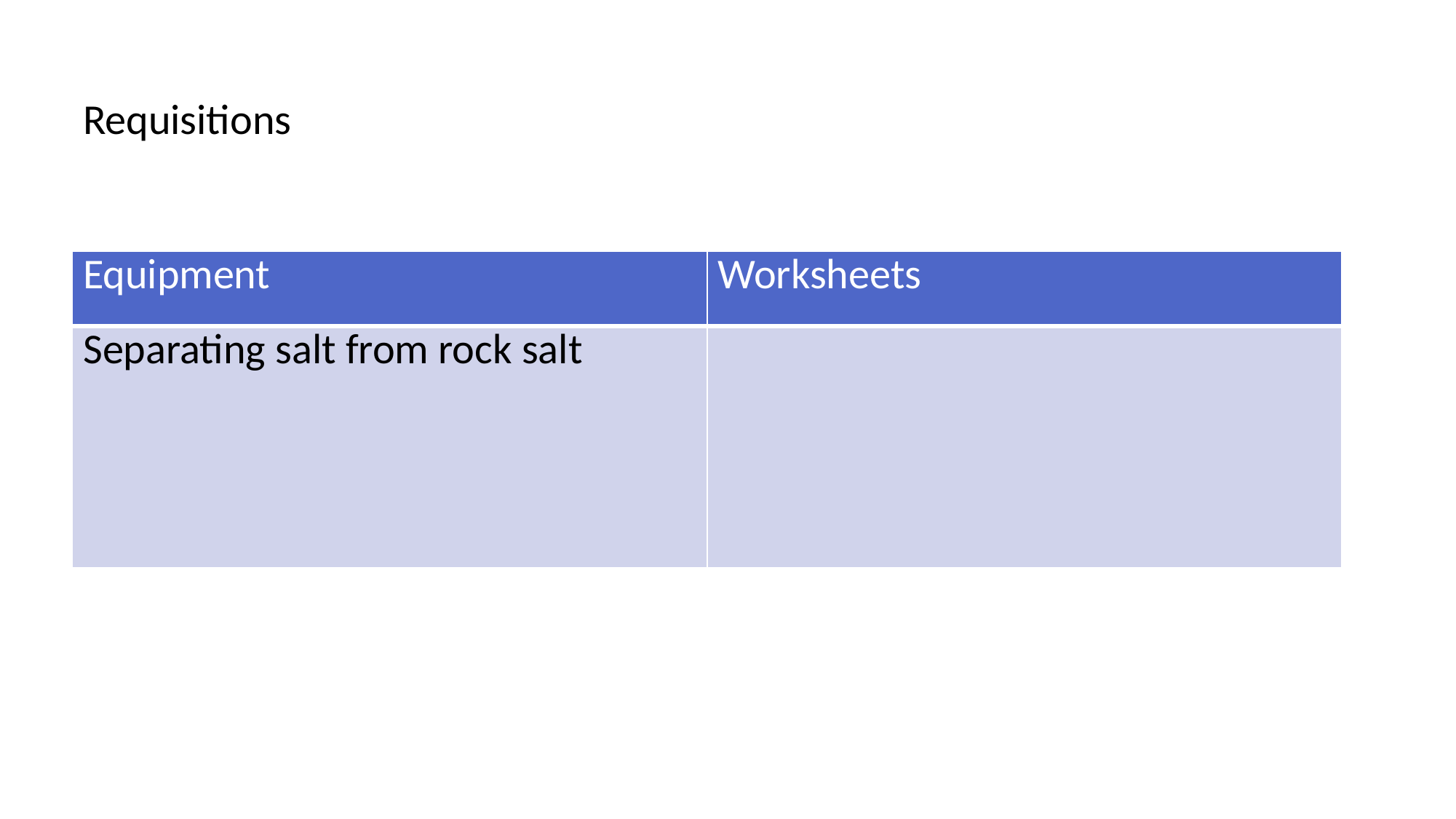

Requisitions
| Equipment | Worksheets |
| --- | --- |
| Separating salt from rock salt |  |